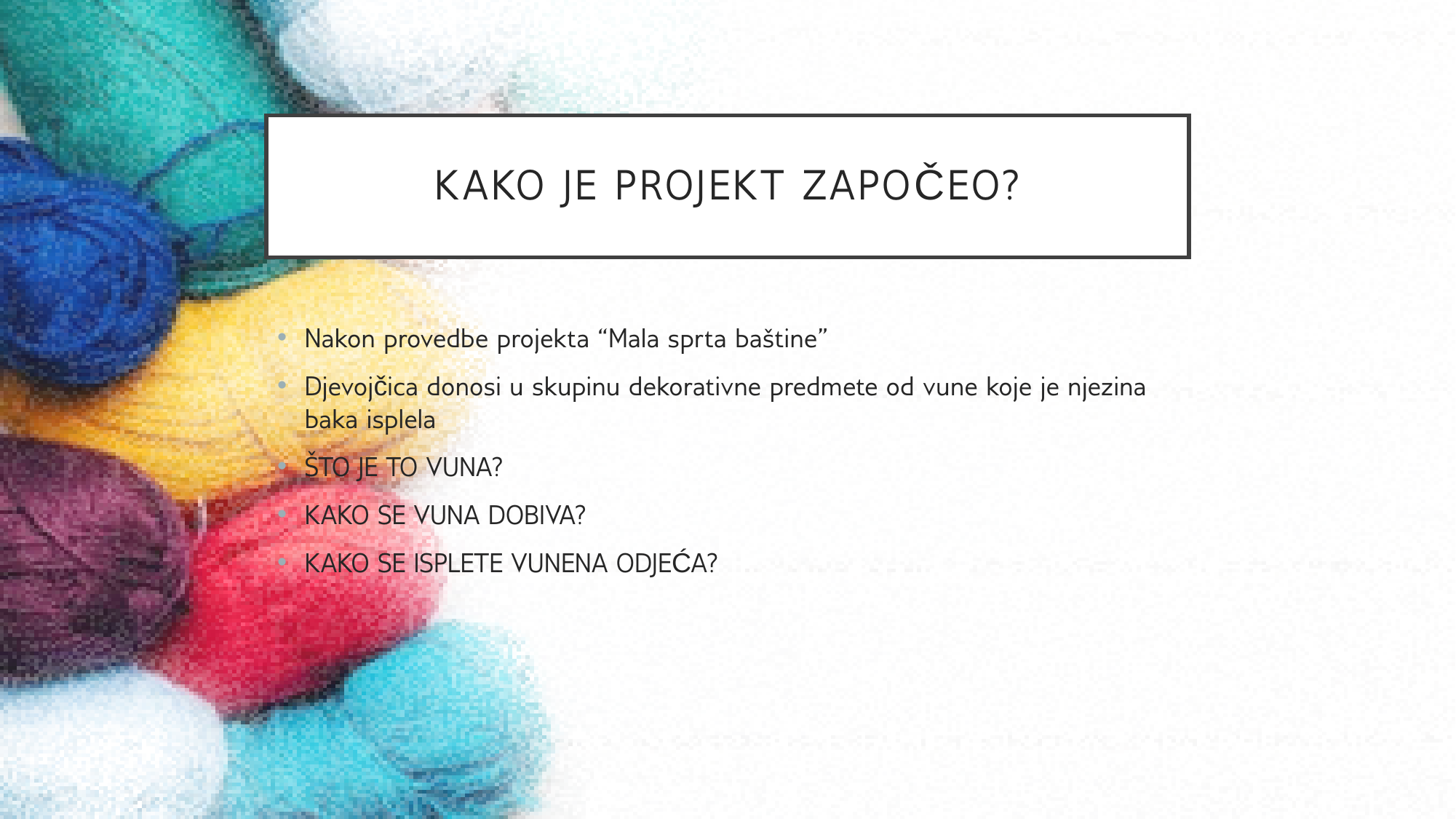

# Kako je projekt započeo?
Nakon provedbe projekta “Mala sprta baštine”
Djevojčica donosi u skupinu dekorativne predmete od vune koje je njezina baka isplela
ŠTO JE TO VUNA?
KAKO SE VUNA DOBIVA?
KAKO SE ISPLETE VUNENA ODJEĆA?